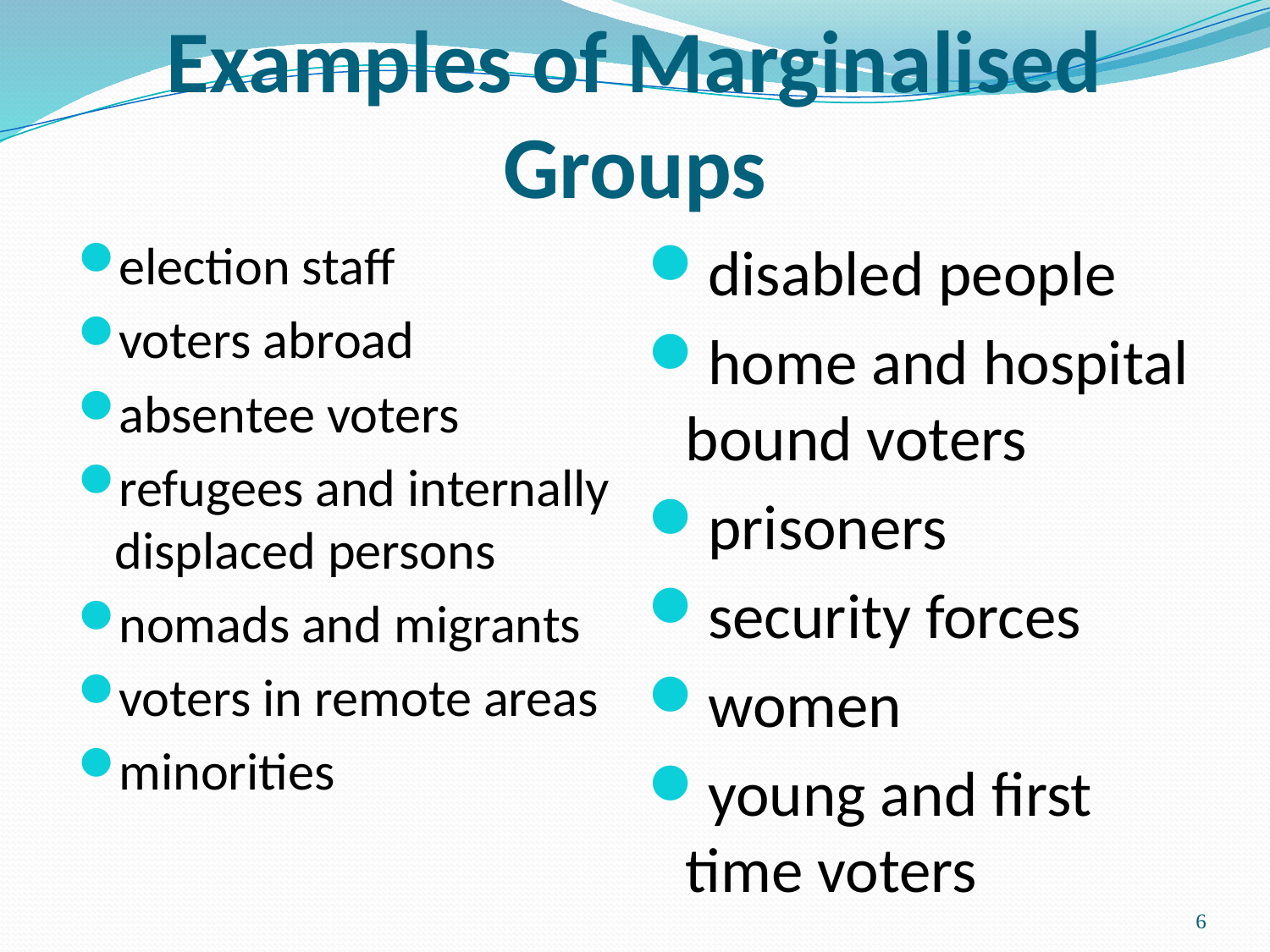

# Examples of Marginalised Groups
election staff
voters abroad
absentee voters
refugees and internally displaced persons
nomads and migrants
voters in remote areas
minorities

disabled people
home and hospital bound voters
prisoners
security forces
women
young and first time voters

6